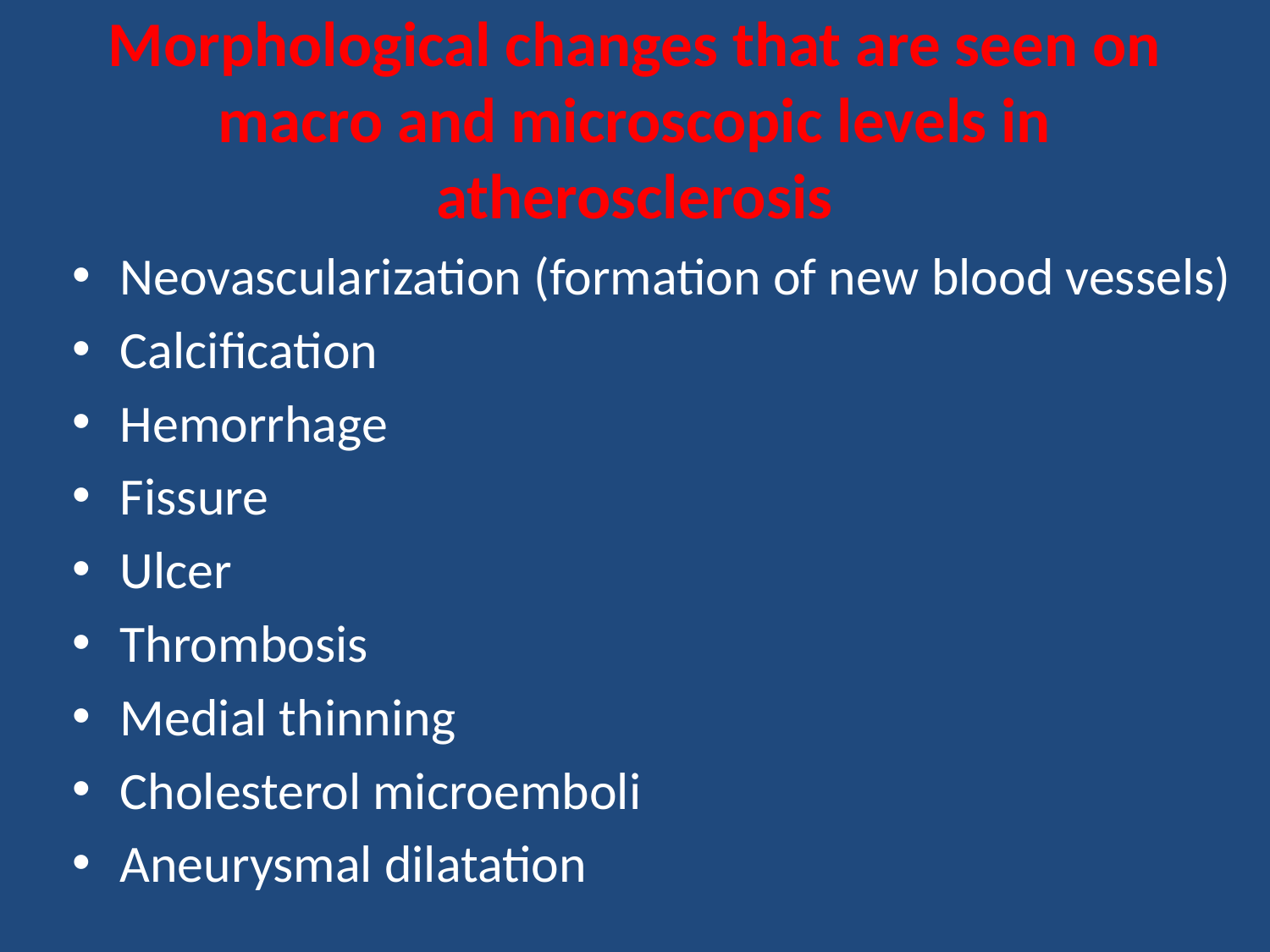

# Morphological changes that are seen on macro and microscopic levels in atherosclerosis
Neovascularization (formation of new blood vessels)
Calcification
Hemorrhage
Fissure
Ulcer
Thrombosis
Medial thinning
Cholesterol microemboli
Aneurysmal dilatation